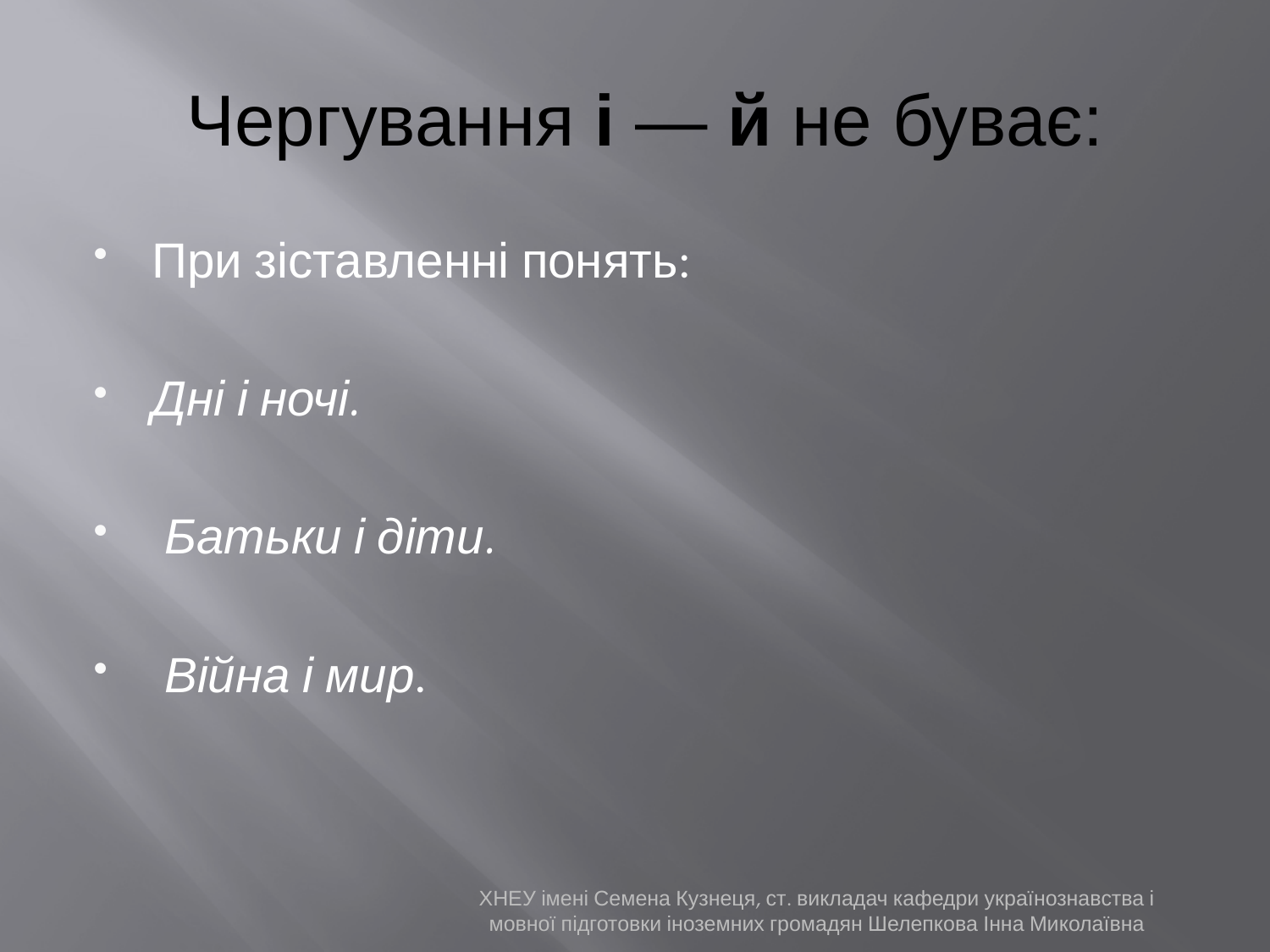

# Чергування і — й не буває:
При зіставленні понять:

Дні і ночі.

 Батьки і діти.

 Війна і мир.
ХНЕУ імені Семена Кузнеця, ст. викладач кафедри українознавства і мовної підготовки іноземних громадян Шелепкова Інна Миколаївна